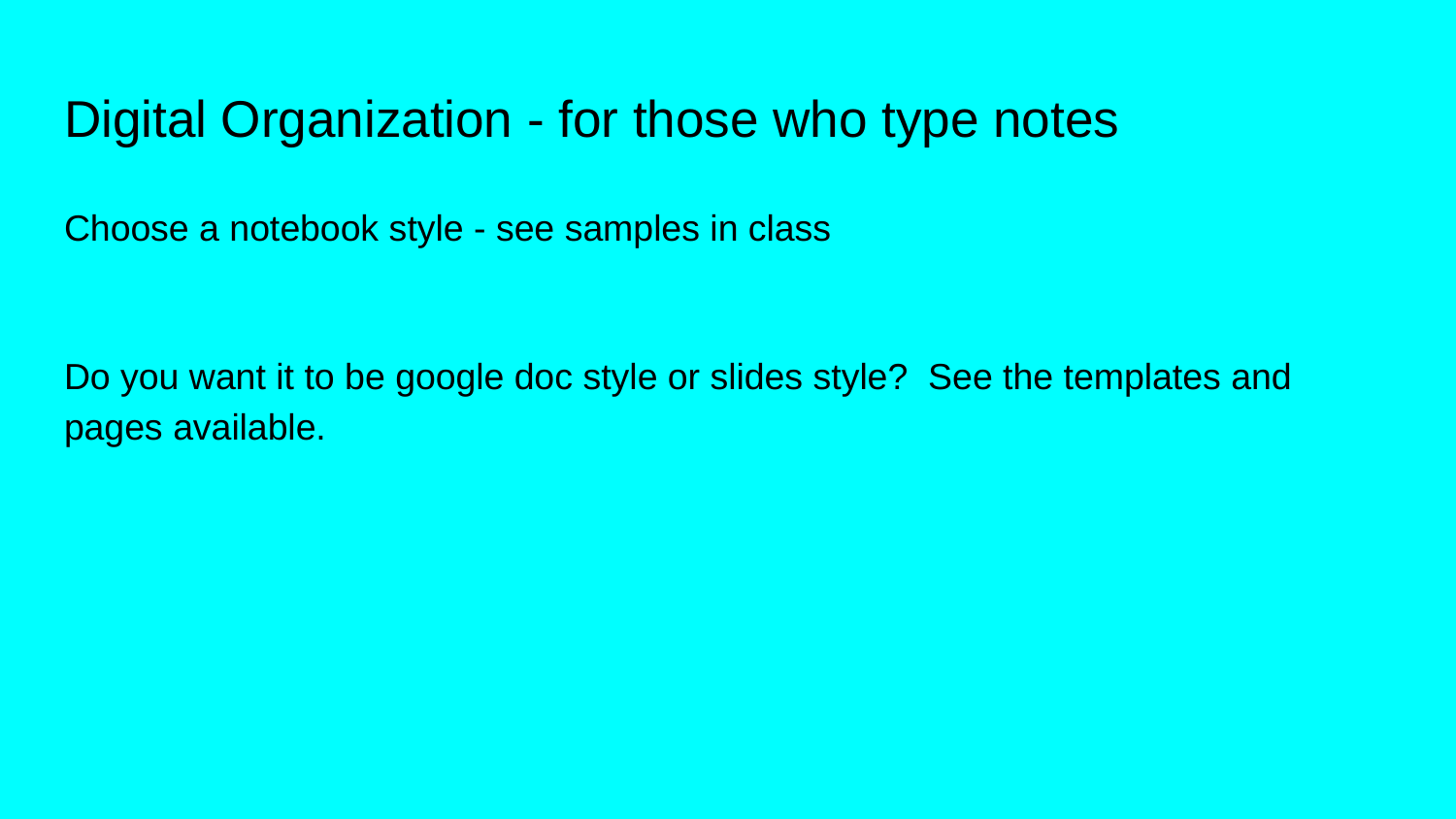

# Digital Organization - for those who type notes
Choose a notebook style - see samples in class

Do you want it to be google doc style or slides style?  See the templates and pages available.